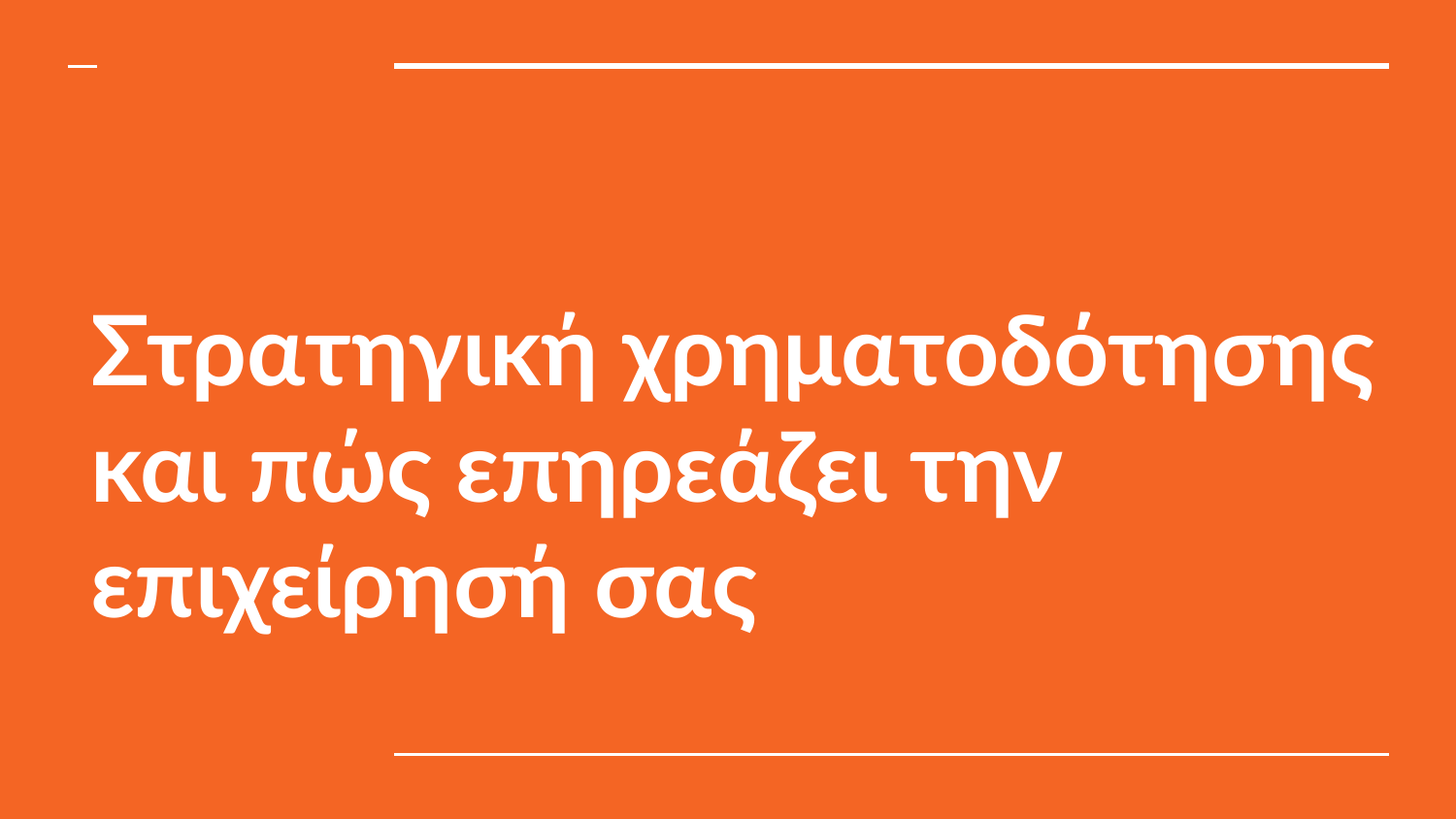

# Στρατηγική χρηματοδότησης και πώς επηρεάζει την επιχείρησή σας